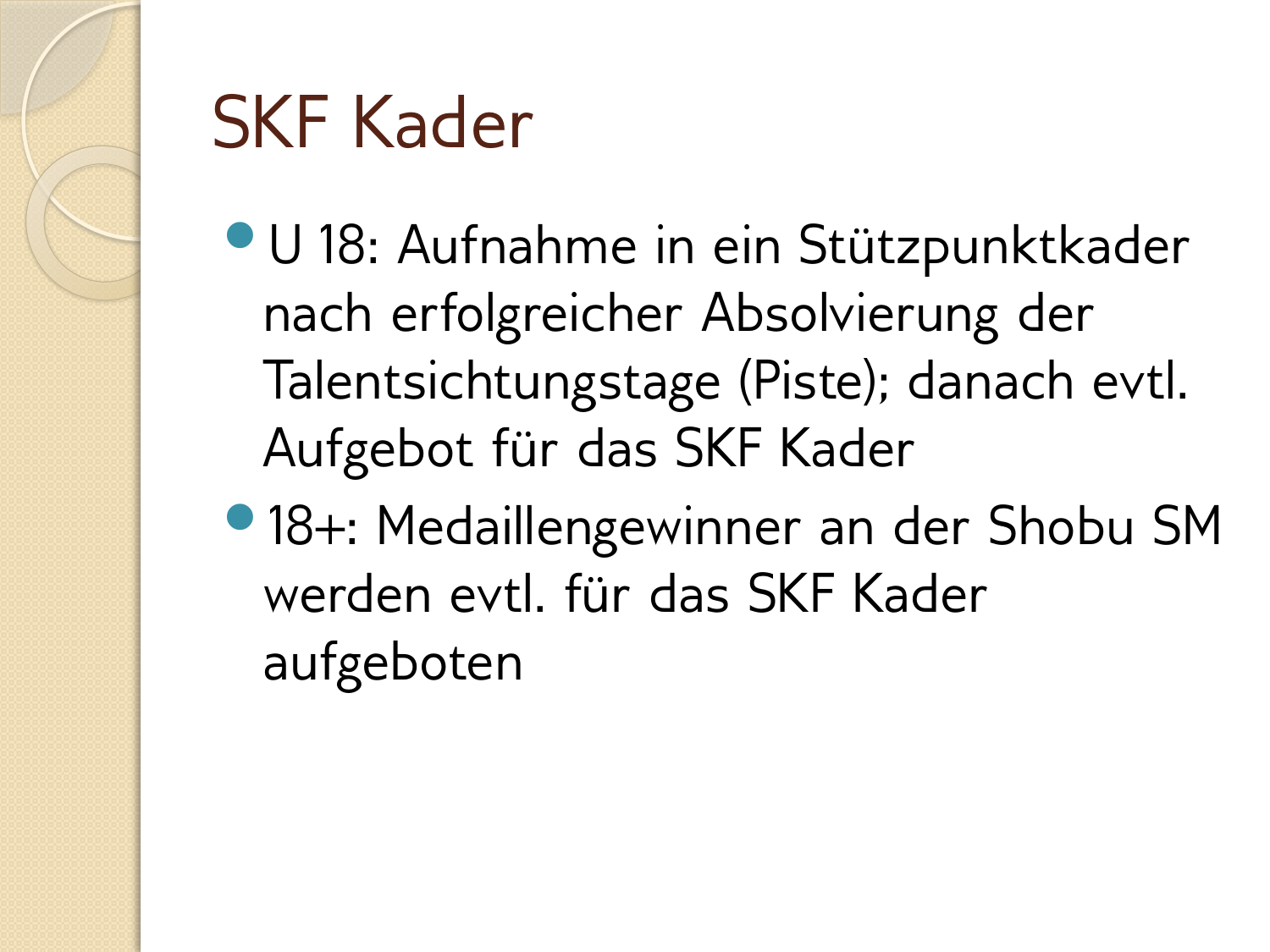

# SKF Kader
U 18: Aufnahme in ein Stützpunktkader nach erfolgreicher Absolvierung der Talentsichtungstage (Piste); danach evtl. Aufgebot für das SKF Kader
18+: Medaillengewinner an der Shobu SM werden evtl. für das SKF Kader aufgeboten